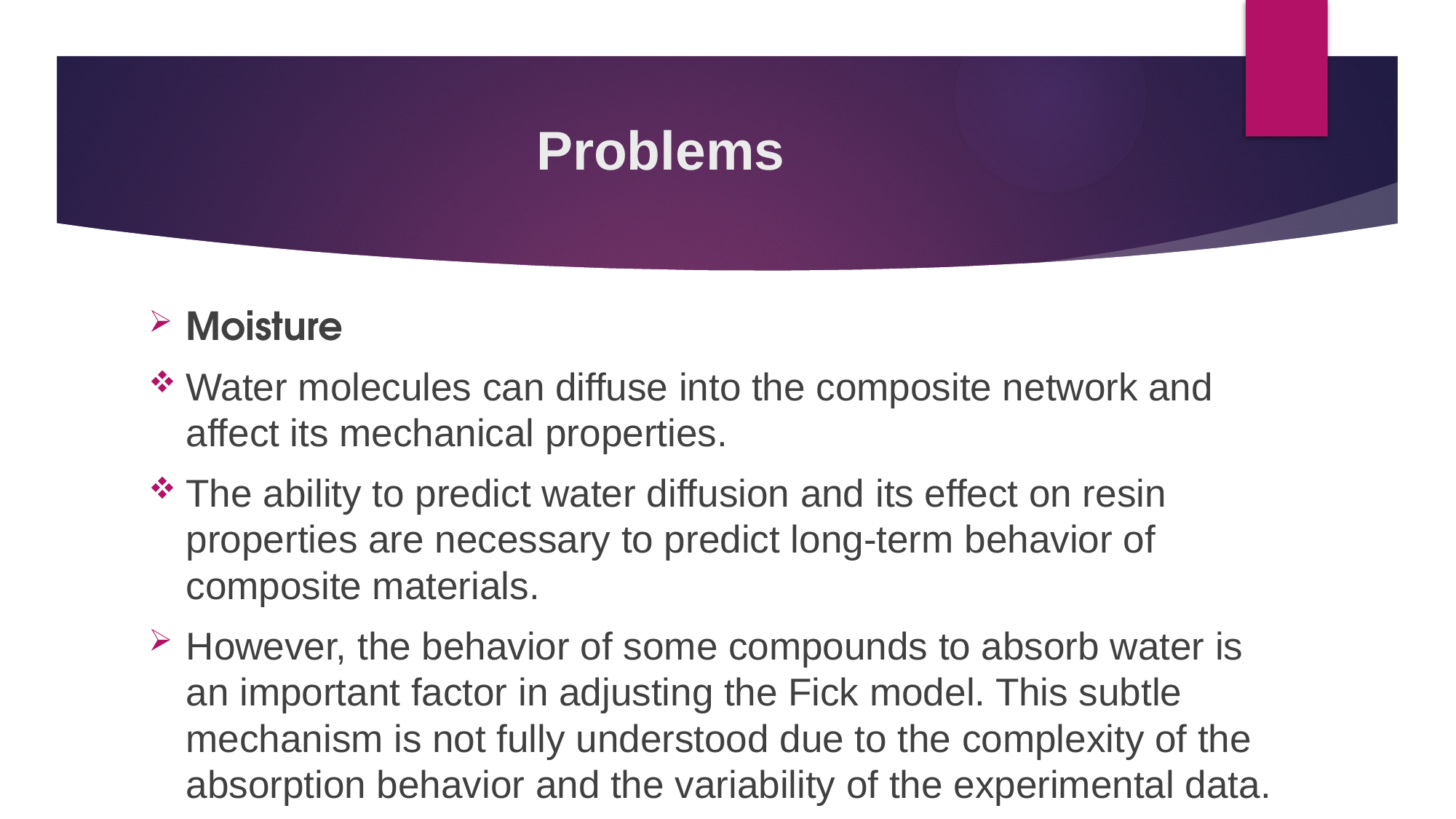

# Problems

Moisture
Water molecules can diffuse into the composite network and  affect its mechanical properties.
The ability to predict water diffusion and its effect on resin properties are necessary to predict long-term behavior of composite materials.
However, the behavior of some compounds to absorb water is an important factor in adjusting the Fick model. This subtle mechanism is not fully understood due to the complexity of the absorption behavior and the variability of the experimental data.